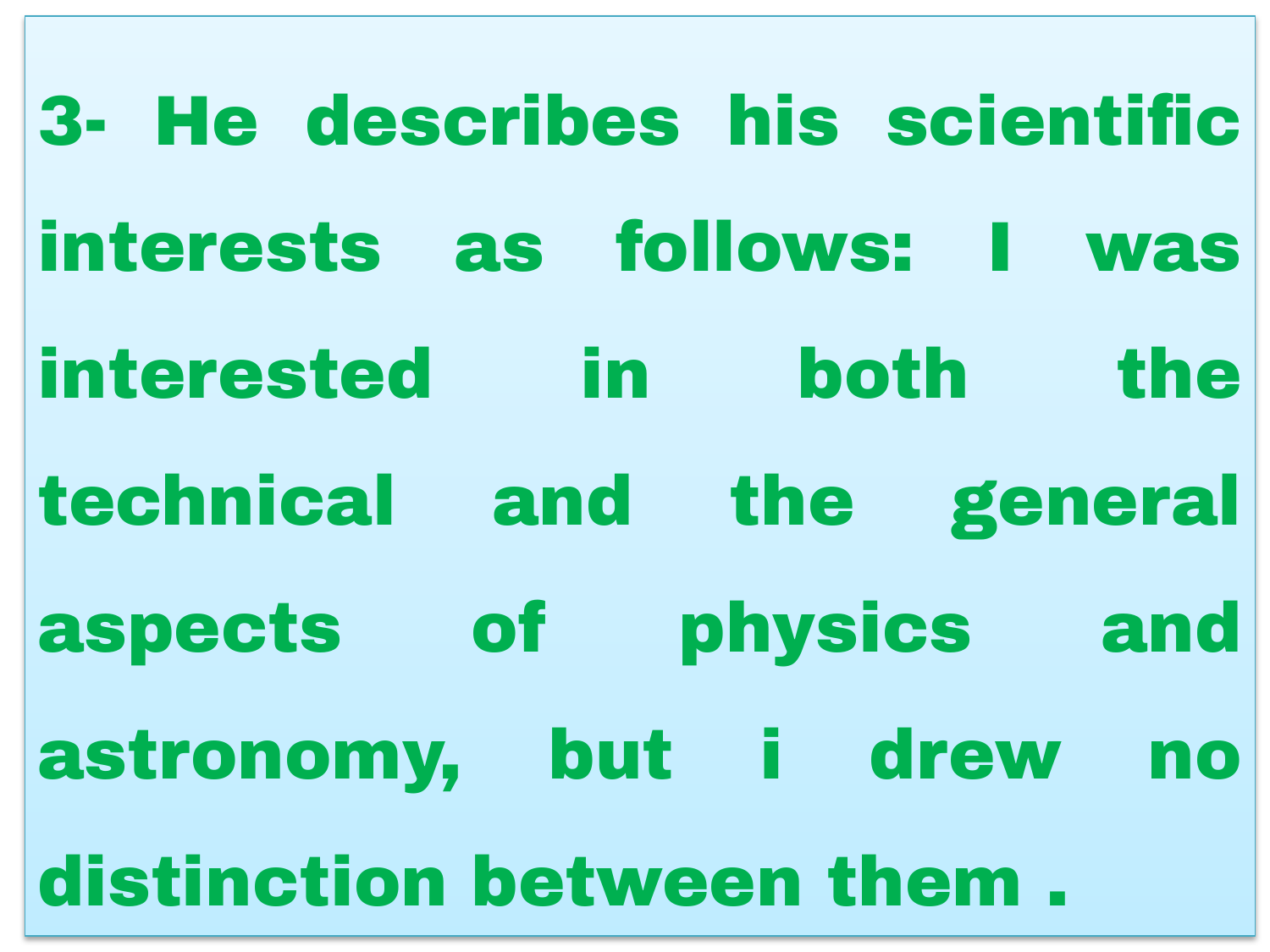

3- He describes his scientific interests as follows: I was interested in both the technical and the general aspects of physics and astronomy, but i drew no distinction between them .